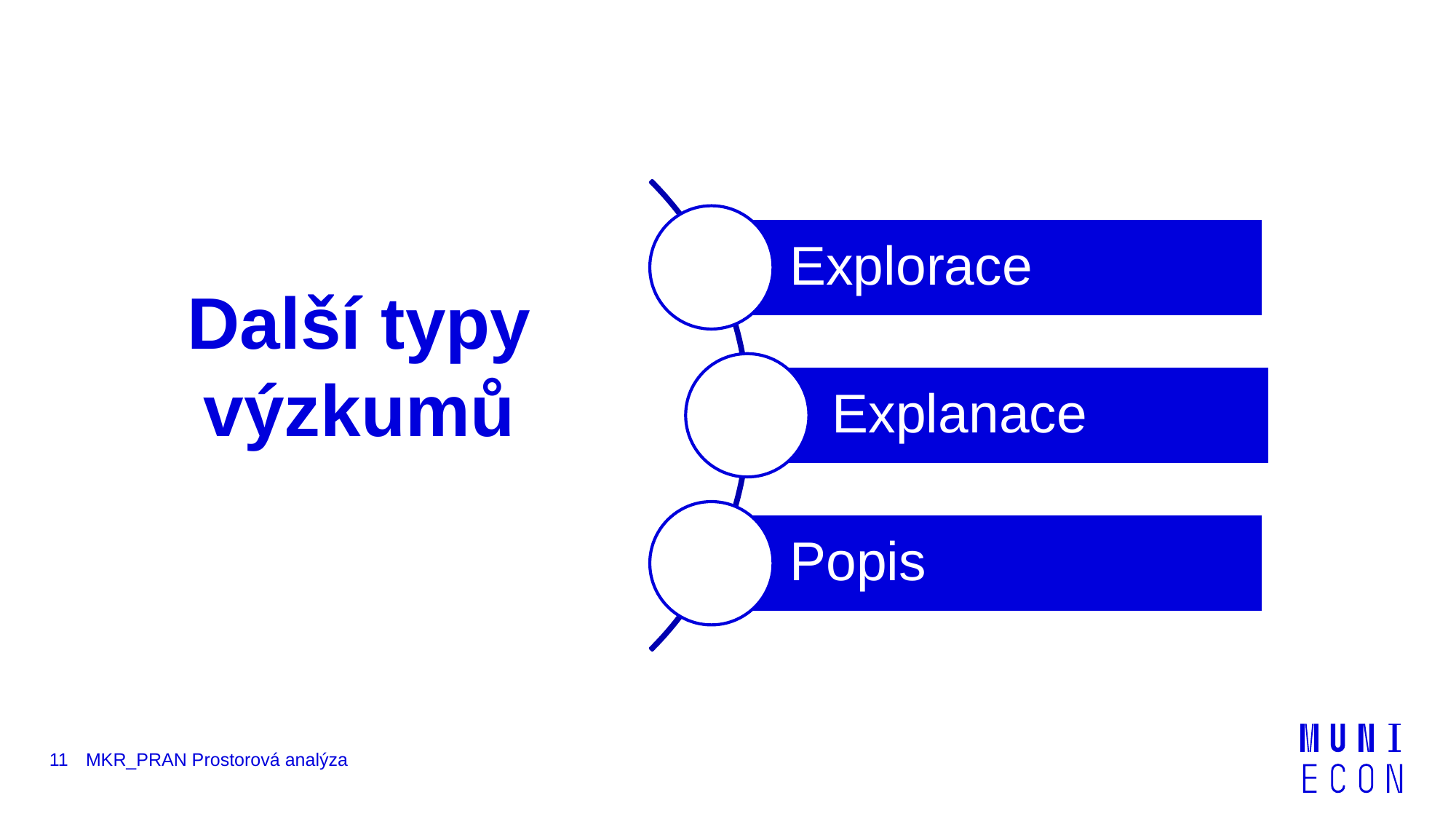

Explorace
Explanace
Popis
# Další typy výzkumů
11
MKR_PRAN Prostorová analýza